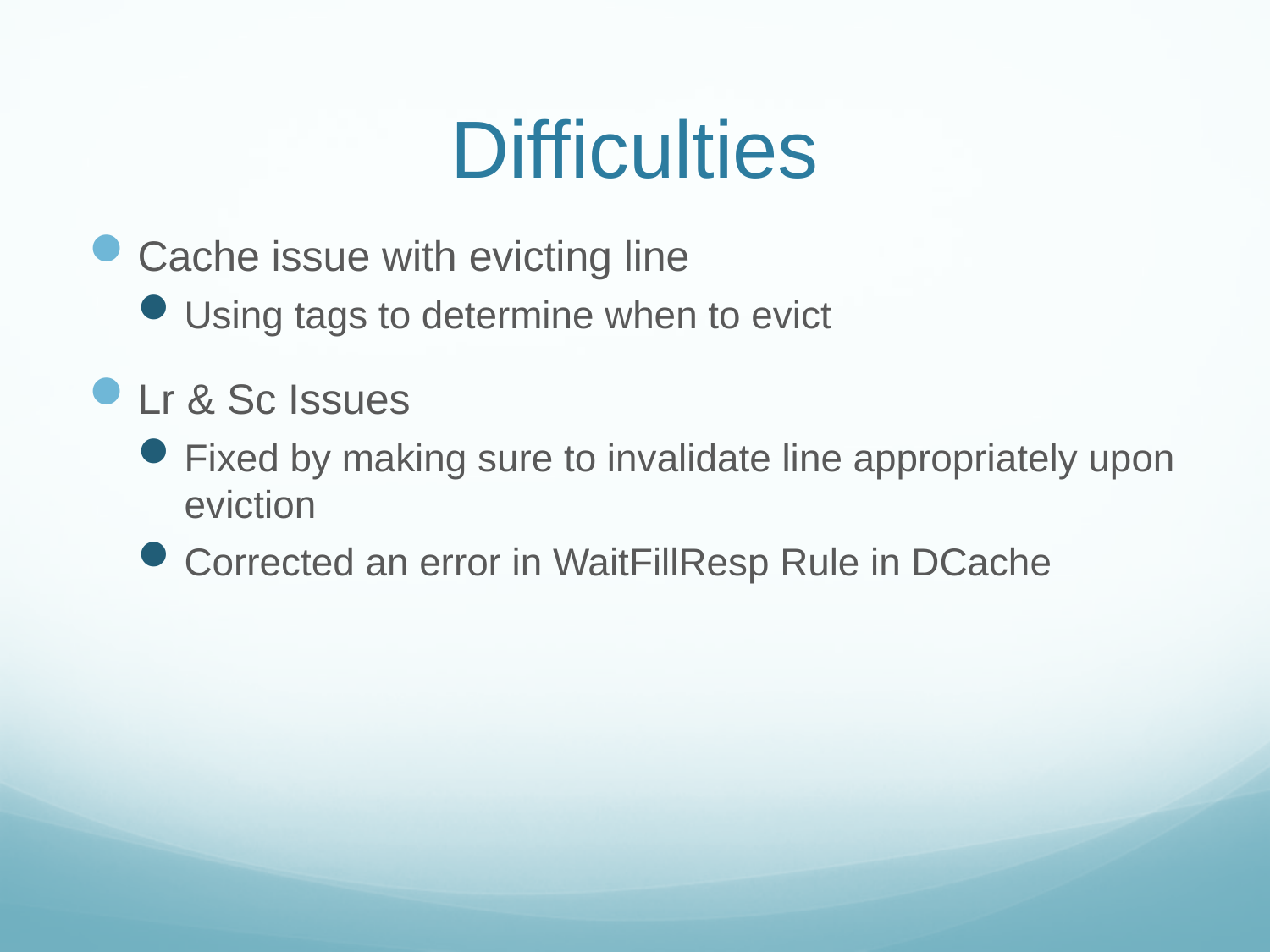

# Difficulties
Cache issue with evicting line
Using tags to determine when to evict
Lr & Sc Issues
Fixed by making sure to invalidate line appropriately upon eviction
Corrected an error in WaitFillResp Rule in DCache